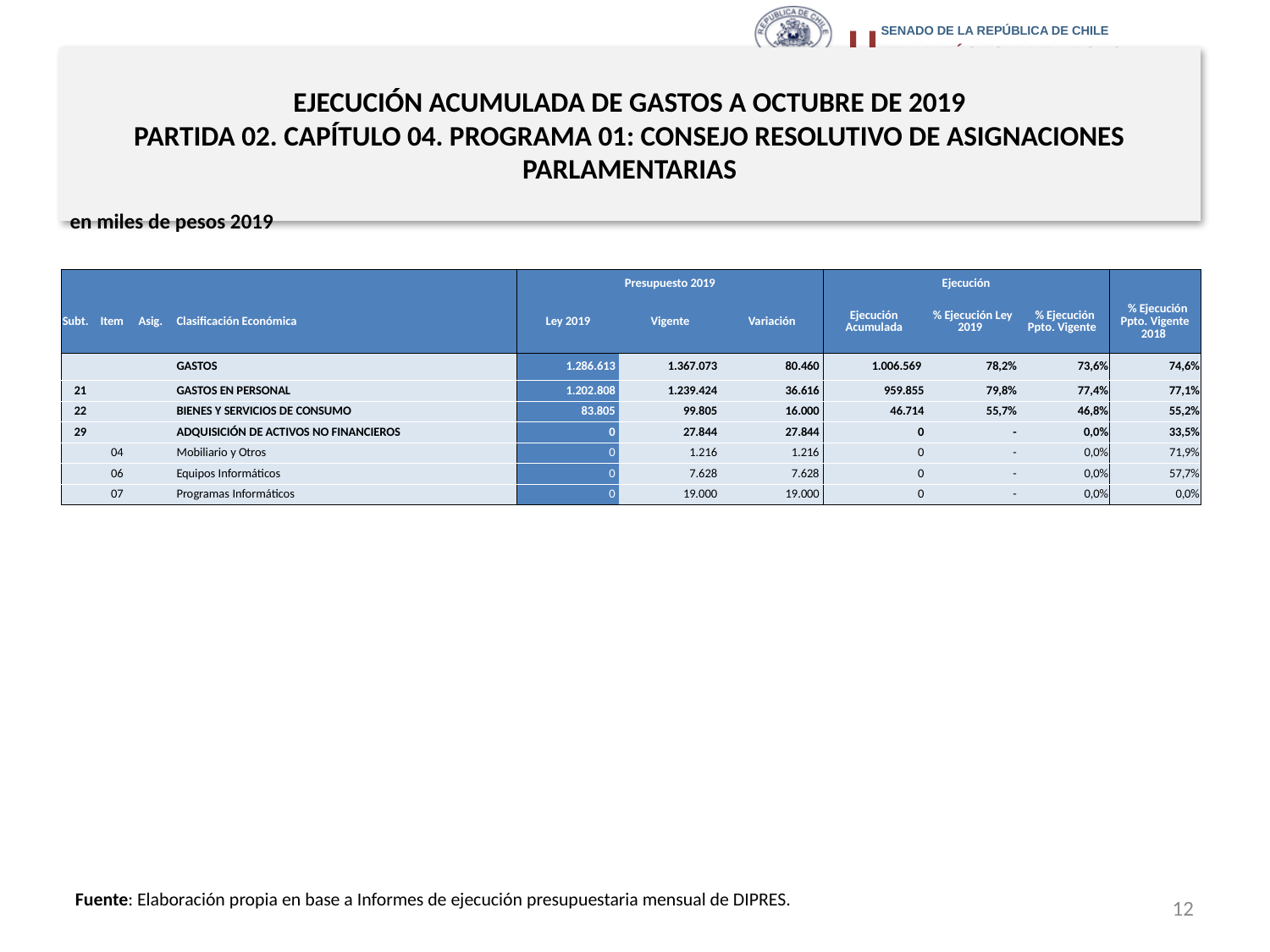

# EJECUCIÓN ACUMULADA DE GASTOS A OCTUBRE DE 2019 PARTIDA 02. CAPÍTULO 04. PROGRAMA 01: CONSEJO RESOLUTIVO DE ASIGNACIONES PARLAMENTARIAS
en miles de pesos 2019
|  |  |  |  | Presupuesto 2019 |  |  | Ejecución |  |  |  |
| --- | --- | --- | --- | --- | --- | --- | --- | --- | --- | --- |
| Subt. | Item | Asig. | Clasificación Económica | Ley 2019 | Vigente | Variación | Ejecución Acumulada | % Ejecución Ley 2019 | % Ejecución Ppto. Vigente | % Ejecución Ppto. Vigente 2018 |
|  |  |  | GASTOS | 1.286.613 | 1.367.073 | 80.460 | 1.006.569 | 78,2% | 73,6% | 74,6% |
| 21 |  |  | GASTOS EN PERSONAL | 1.202.808 | 1.239.424 | 36.616 | 959.855 | 79,8% | 77,4% | 77,1% |
| 22 |  |  | BIENES Y SERVICIOS DE CONSUMO | 83.805 | 99.805 | 16.000 | 46.714 | 55,7% | 46,8% | 55,2% |
| 29 |  |  | ADQUISICIÓN DE ACTIVOS NO FINANCIEROS | 0 | 27.844 | 27.844 | 0 | - | 0,0% | 33,5% |
|  | 04 |  | Mobiliario y Otros | 0 | 1.216 | 1.216 | 0 | - | 0,0% | 71,9% |
|  | 06 |  | Equipos Informáticos | 0 | 7.628 | 7.628 | 0 | - | 0,0% | 57,7% |
|  | 07 |  | Programas Informáticos | 0 | 19.000 | 19.000 | 0 | - | 0,0% | 0,0% |
Fuente: Elaboración propia en base a Informes de ejecución presupuestaria mensual de DIPRES.
12